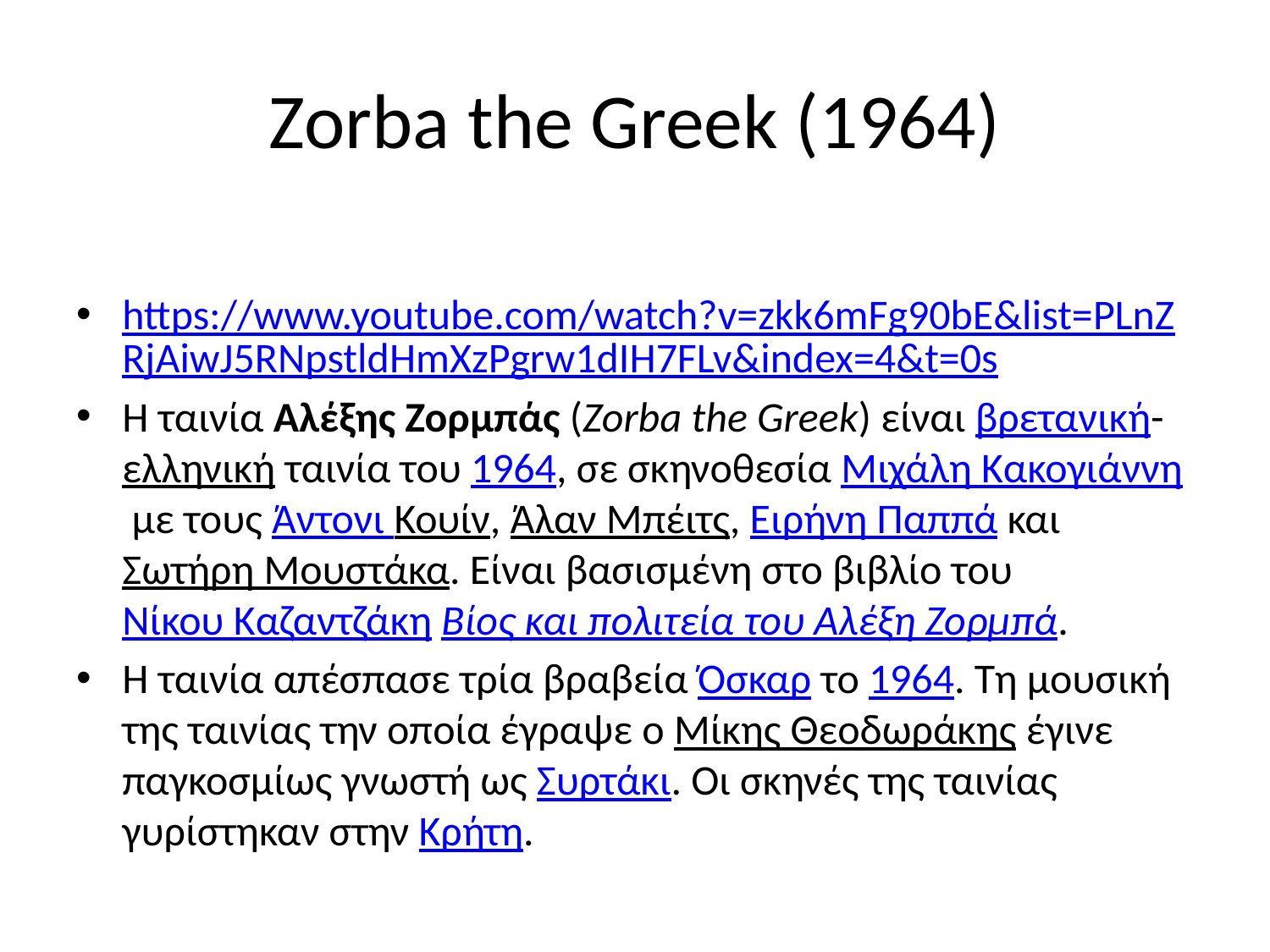

# Zorba the Greek (1964)

https://www.youtube.com/watch?v=zkk6mFg90bE&list=PLnZRjAiwJ5RNpstldHmXzPgrw1dIH7FLv&index=4&t=0s
Η ταινία Αλέξης Ζορμπάς (Zorba the Greek) είναι βρετανική-ελληνική ταινία του 1964, σε σκηνοθεσία Μιχάλη Κακογιάννη με τους Άντονι Κουίν, Άλαν Μπέιτς, Ειρήνη Παππά και Σωτήρη Μουστάκα. Είναι βασισμένη στο βιβλίο του Νίκου Καζαντζάκη Βίος και πολιτεία του Αλέξη Ζορμπά.
Η ταινία απέσπασε τρία βραβεία Όσκαρ το 1964. Τη μουσική της ταινίας την οποία έγραψε ο Μίκης Θεοδωράκης έγινε παγκοσμίως γνωστή ως Συρτάκι. Οι σκηνές της ταινίας γυρίστηκαν στην Κρήτη.